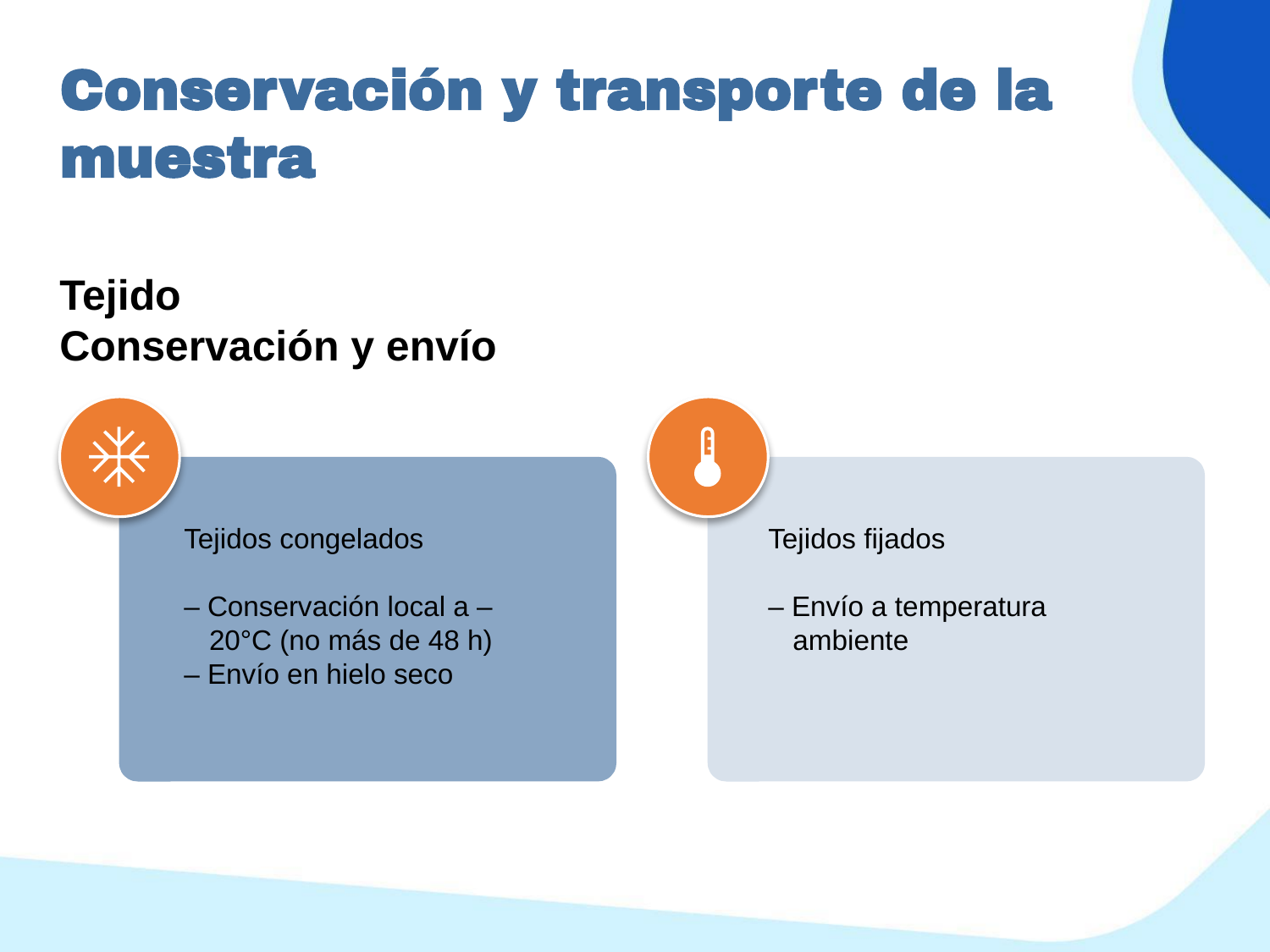

Conservación y transporte de la muestra
Tejido
Conservación y envío

Tejidos congelados

– Conservación local a –20°C (no más de 48 h)
– Envío en hielo seco
Tejidos fijados

– Envío a temperatura ambiente